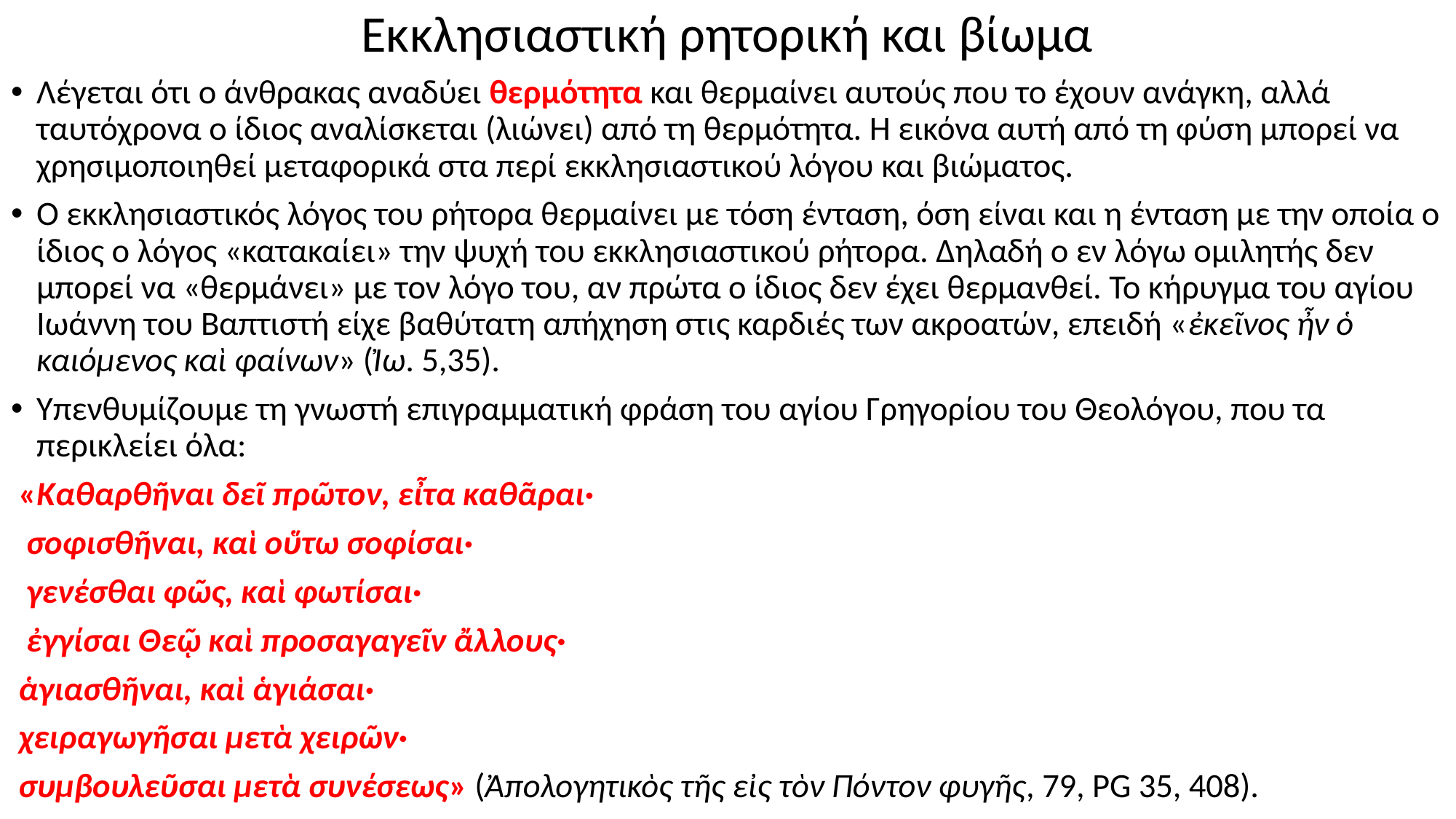

# Εκκλησιαστική ρητορική και βίωμα
Λέγεται ότι ο άνθρακας αναδύει θερμότητα και θερμαίνει αυτούς που το έχουν ανάγκη, αλλά ταυτόχρονα ο ίδιος αναλίσκεται (λιώνει) από τη θερμότητα. Η εικόνα αυτή από τη φύση μπορεί να χρησιμοποιηθεί μεταφορικά στα περί εκκλησιαστικού λόγου και βιώματος.
Ο εκκλησιαστικός λόγος του ρήτορα θερμαίνει με τόση ένταση, όση είναι και η ένταση με την οποία ο ίδιος ο λόγος «κατακαίει» την ψυχή του εκκλησιαστικού ρήτορα. Δηλαδή ο εν λόγω ομιλητής δεν μπορεί να «θερμάνει» με τον λόγο του, αν πρώτα ο ίδιος δεν έχει θερμανθεί. Το κήρυγμα του αγίου Ιωάννη του Βαπτιστή είχε βαθύτατη απήχηση στις καρδιές των ακροατών, επειδή «ἐκεῖνος ἦν ὁ καιόμενος καὶ φαίνων» (Ἰω. 5,35).
Υπενθυμίζουμε τη γνωστή επιγραμματική φράση του αγίου Γρηγορίου του Θεολόγου, που τα περικλείει όλα:
 «Καθαρθῆναι δεῖ πρῶτον, εἶτα καθᾶραι·
  σοφισθῆναι, καὶ οὕτω σοφίσαι·
  γενέσθαι φῶς, καὶ φωτίσαι·
  ἐγγίσαι Θεῷ καὶ προσαγαγεῖν ἄλλους·
 ἁγιασθῆναι, καὶ ἁγιάσαι·
 χειραγωγῆσαι μετὰ χειρῶν·
 συμβουλεῦσαι μετὰ συνέσεως» (Ἀπολογητικὸς τῆς εἰς τὸν Πόντον φυγῆς, 79, PG 35, 408).